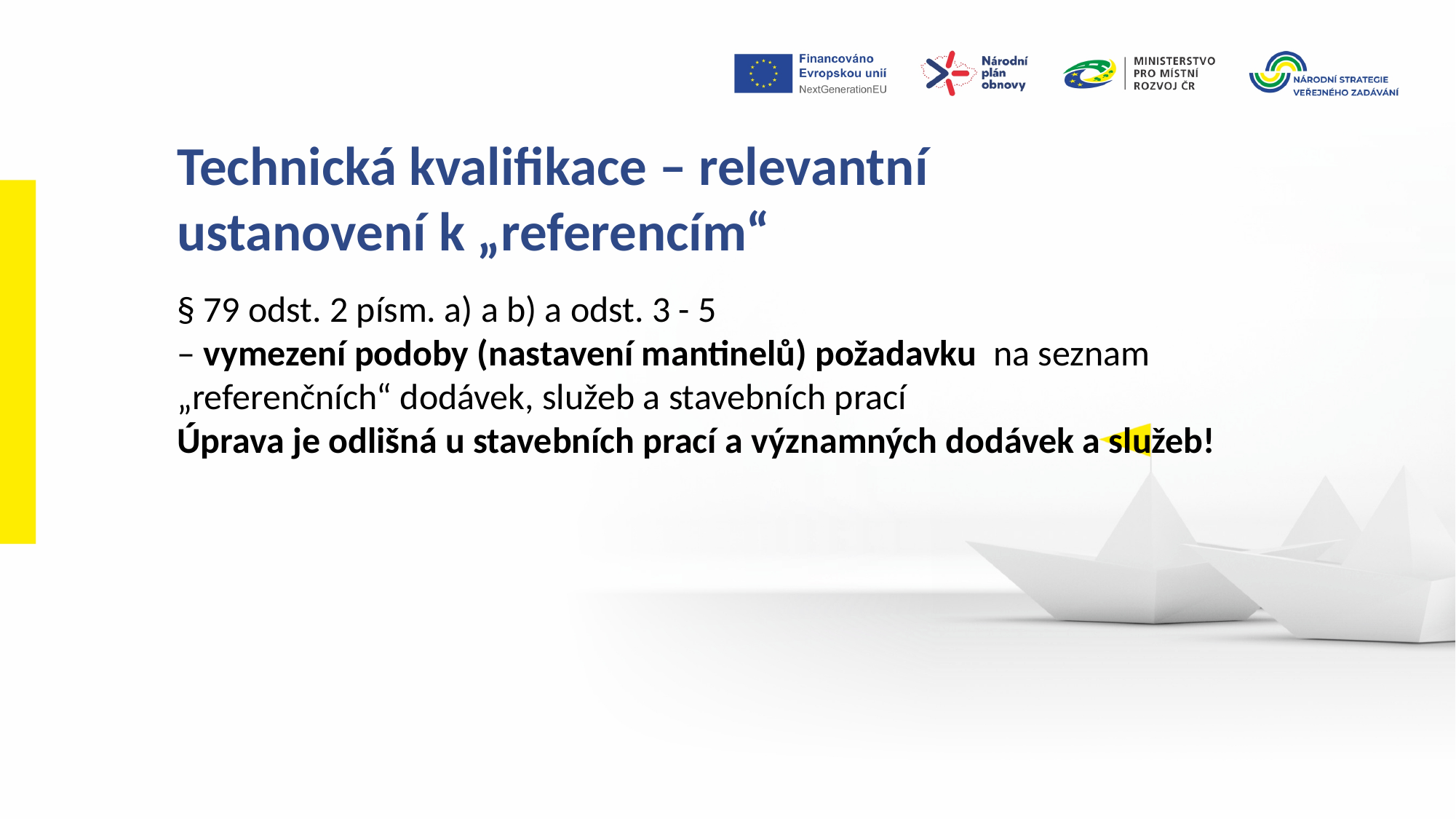

Technická kvalifikace – relevantní ustanovení k „referencím“
§ 79 odst. 2 písm. a) a b) a odst. 3 - 5
– vymezení podoby (nastavení mantinelů) požadavku  na seznam „referenčních“ dodávek, služeb a stavebních prací
Úprava je odlišná u stavebních prací a významných dodávek a služeb!